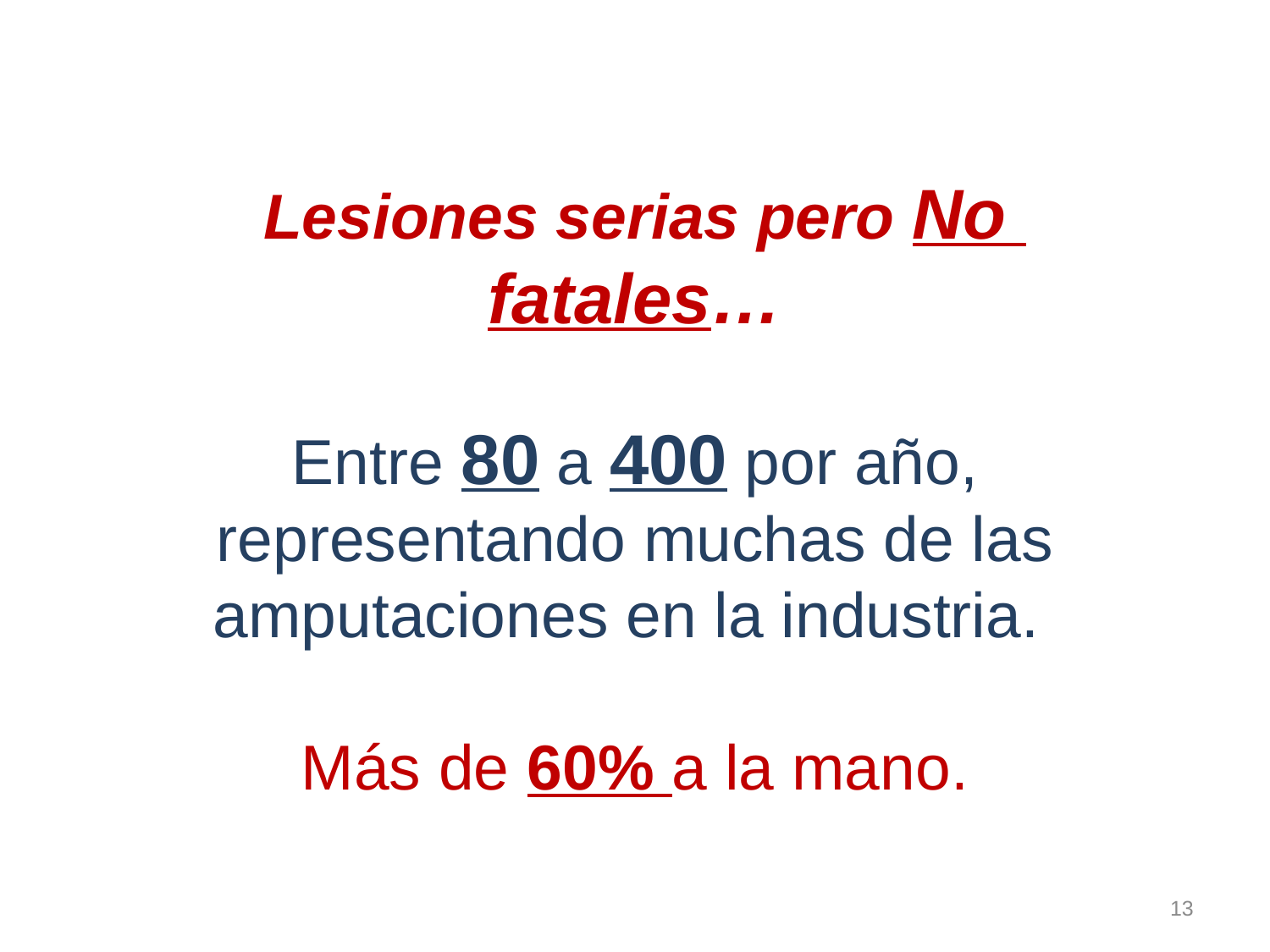

14
 Lesiones serias pero No  fatales…

Entre 80 a 400 por año, representando muchas de las amputaciones en la industria.

Más de 60% a la mano.
13